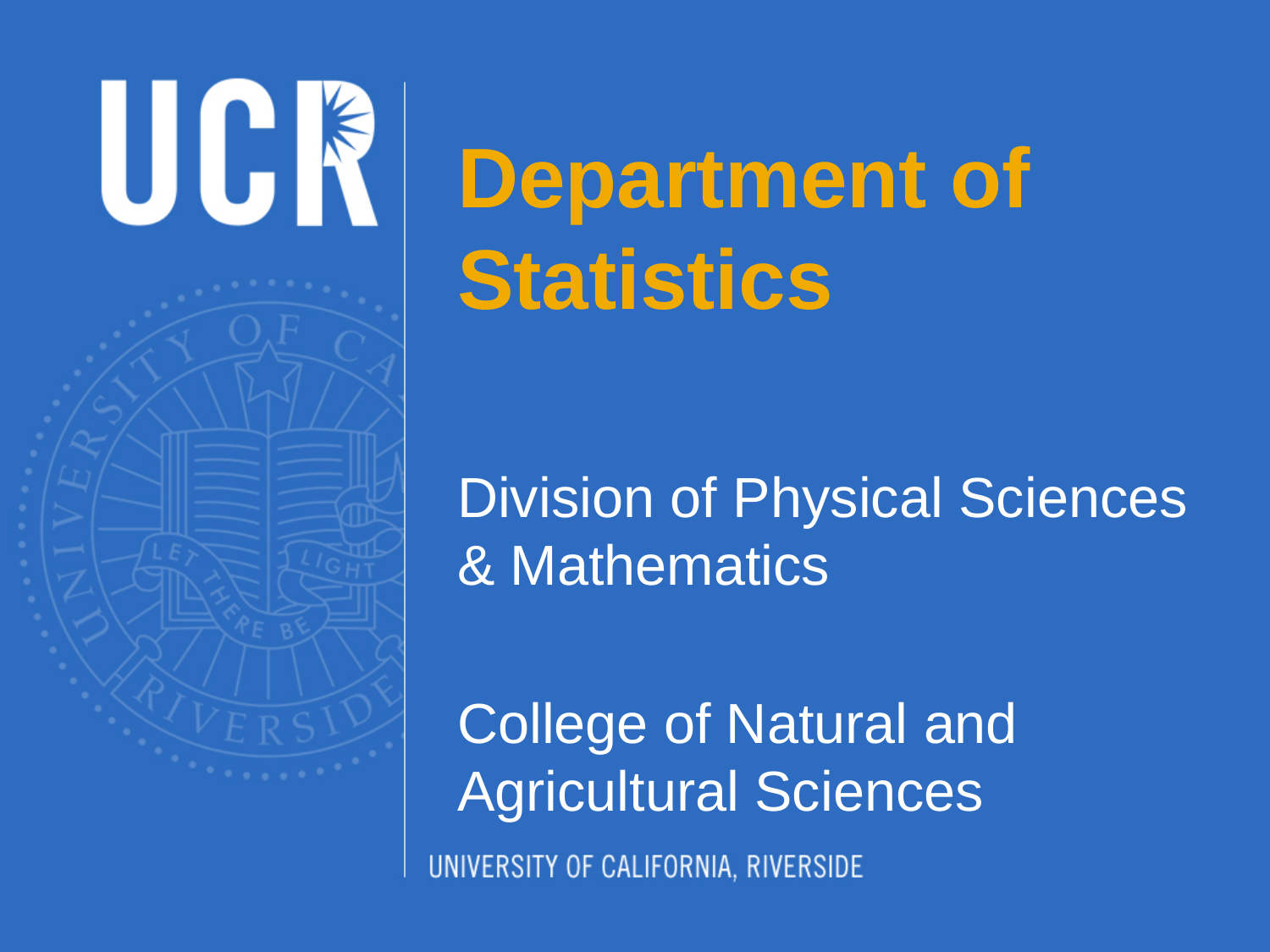

# Department of Statistics
Division of Physical Sciences & Mathematics

College of Natural and Agricultural Sciences